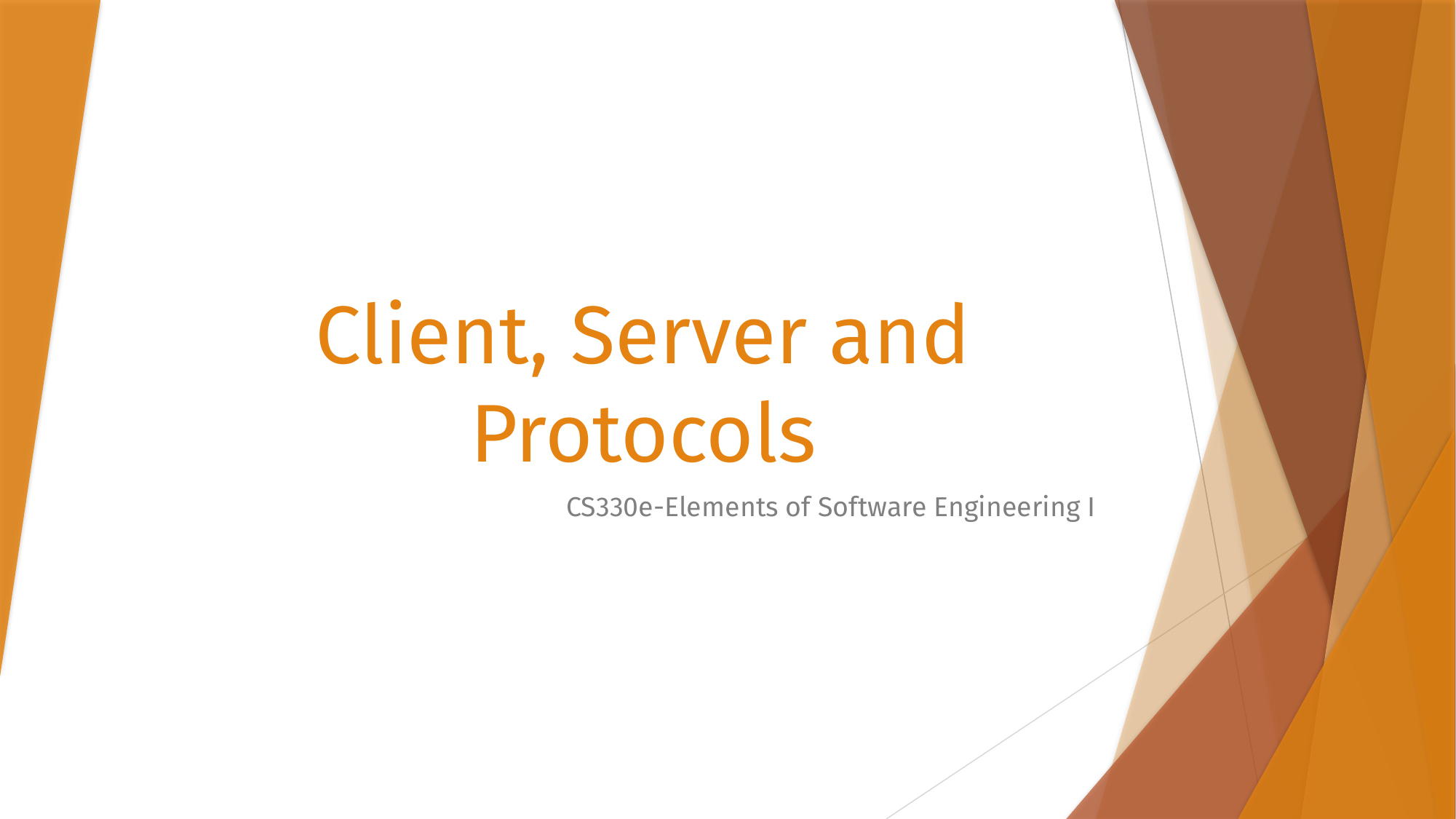

# Client, Server and Protocols
CS330e-Elements of Software Engineering I